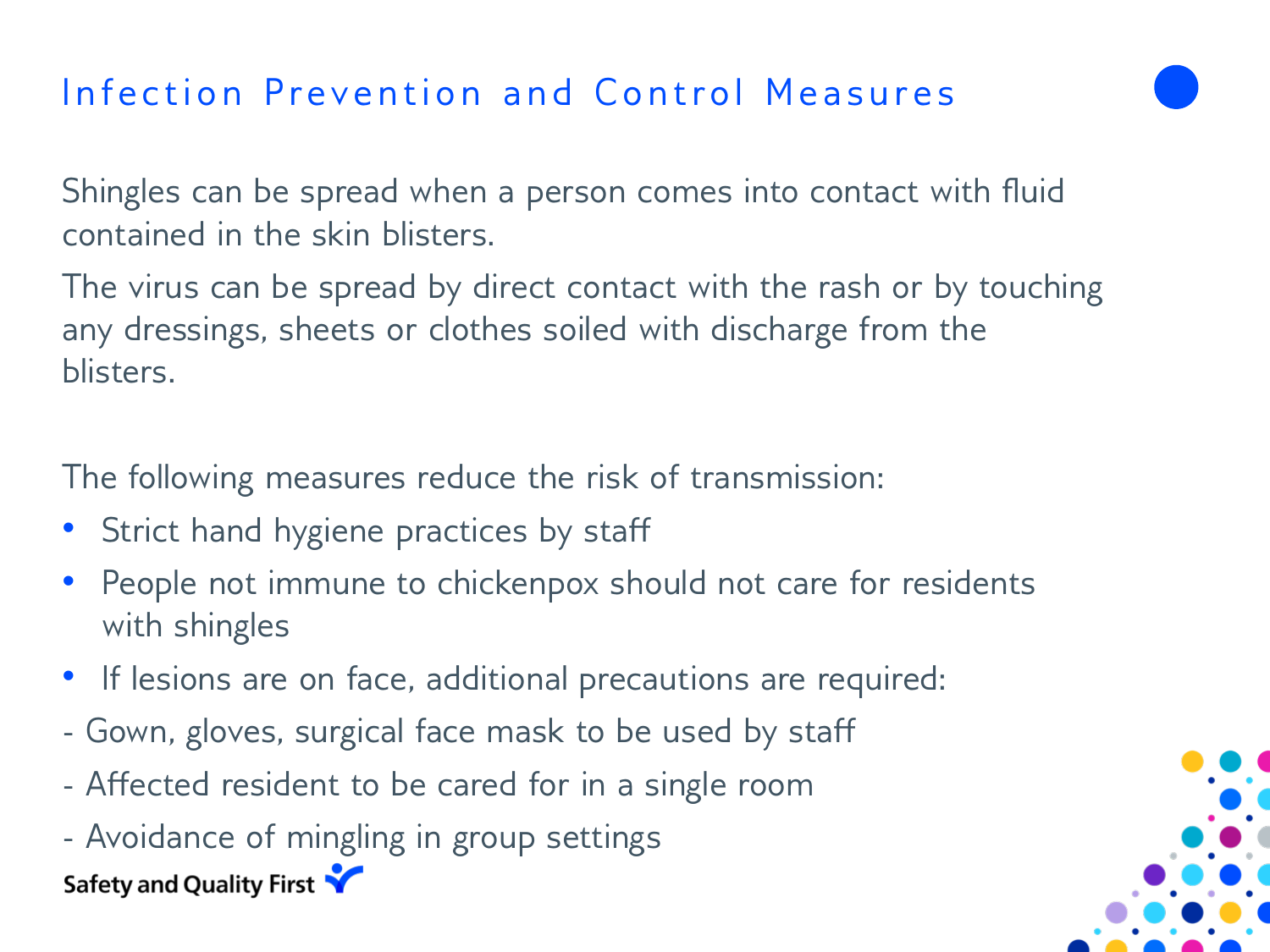

# Infection Prevention and Control Measures

Shingles can be spread when a person comes into contact with fluid contained in the skin blisters.
The virus can be spread by direct contact with the rash or by touching any dressings, sheets or clothes soiled with discharge from the blisters.

The following measures reduce the risk of transmission:
Strict hand hygiene practices by staff
People not immune to chickenpox should not care for residents with shingles
If lesions are on face, additional precautions are required:
- Gown, gloves, surgical face mask to be used by staff
- Affected resident to be cared for in a single room
- Avoidance of mingling in group settings